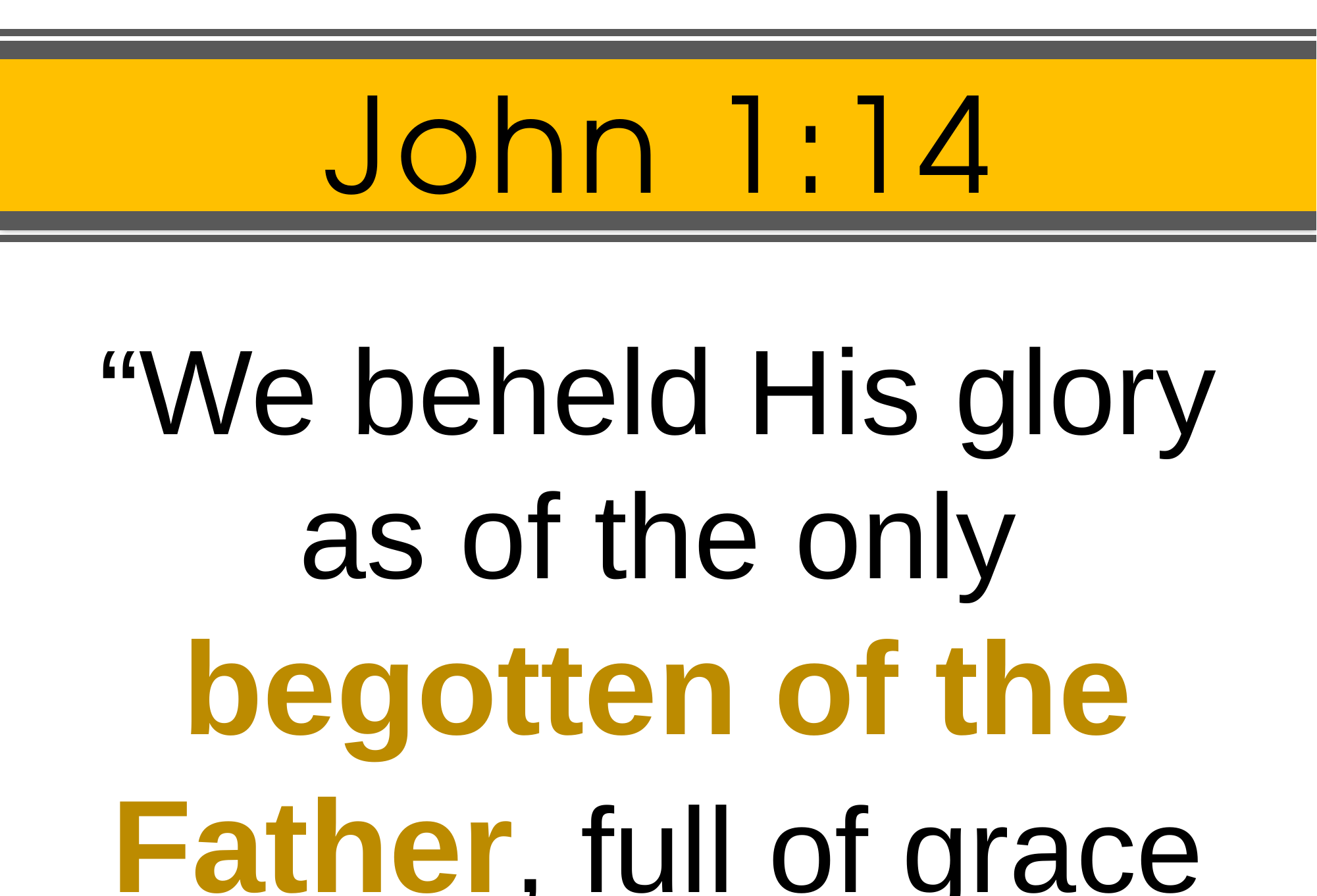

# John 1:14
“We beheld His glory as of the only begotten of the Father, full of grace and truth.